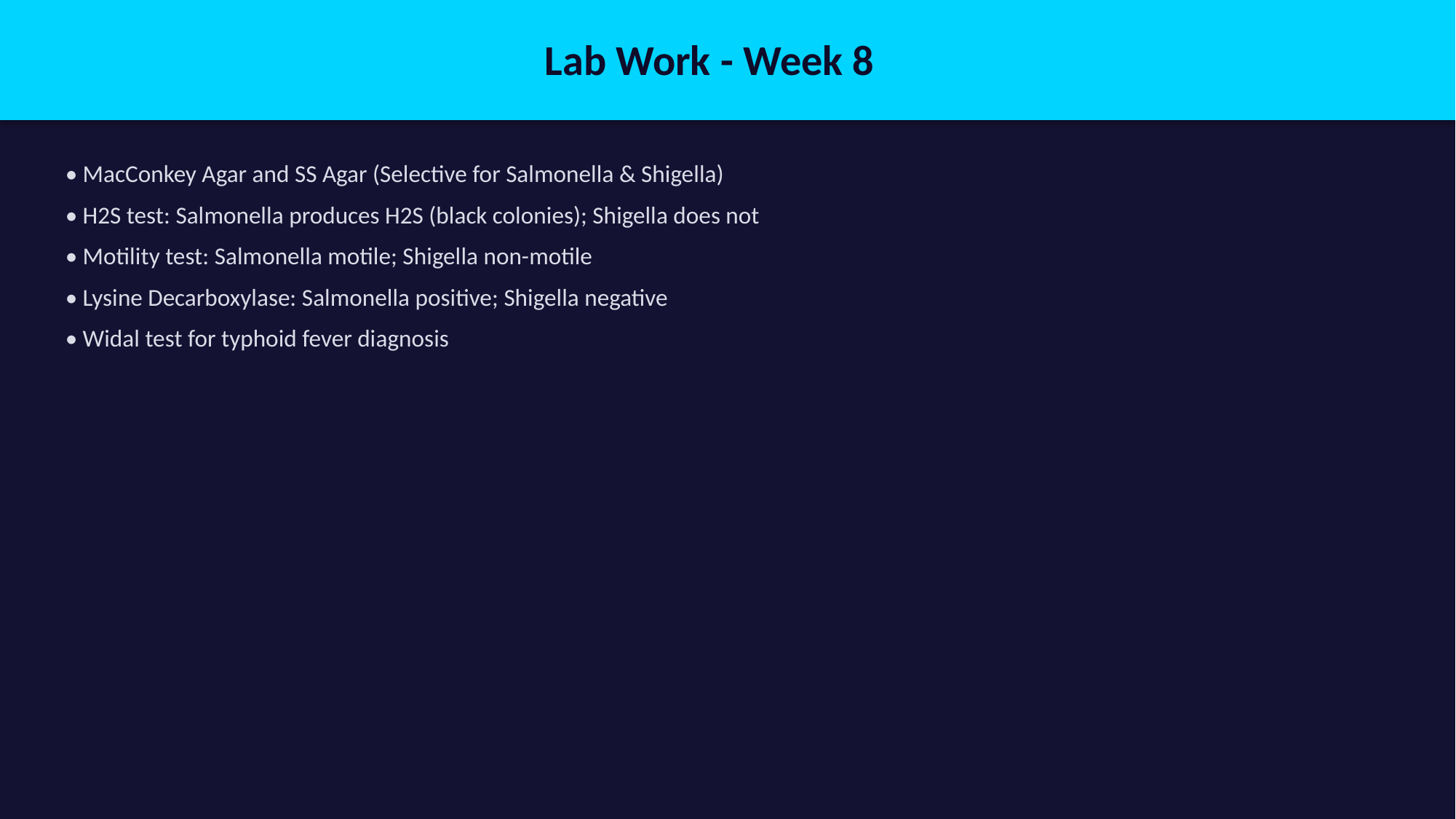

Lab Work - Week 8
• MacConkey Agar and SS Agar (Selective for Salmonella & Shigella)
• H2S test: Salmonella produces H2S (black colonies); Shigella does not
• Motility test: Salmonella motile; Shigella non-motile
• Lysine Decarboxylase: Salmonella positive; Shigella negative
• Widal test for typhoid fever diagnosis